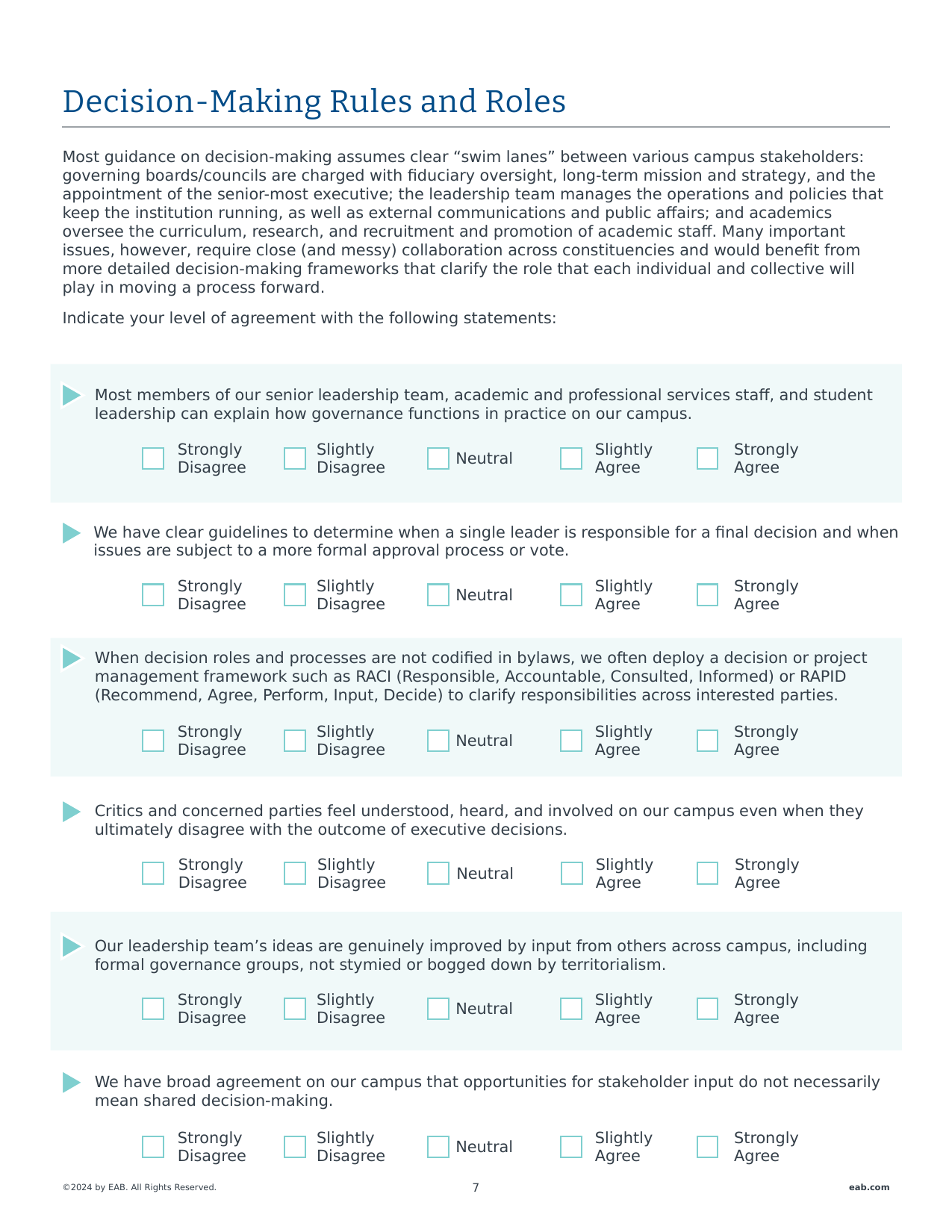

# Decision-Making Rules and Roles
Most guidance on decision-making assumes clear “swim lanes” between various campus stakeholders: governing boards/councils are charged with fiduciary oversight, long-term mission and strategy, and the appointment of the senior-most executive; the leadership team manages the operations and policies that keep the institution running, as well as external communications and public affairs; and academics oversee the curriculum, research, and recruitment and promotion of academic staff. Many important issues, however, require close (and messy) collaboration across constituencies and would benefit from more detailed decision-making frameworks that clarify the role that each individual and collective will play in moving a process forward.
Indicate your level of agreement with the following statements:

Most members of our senior leadership team, academic and professional services staff, and student leadership can explain how governance functions in practice on our campus.
| Strongly Disagree | Slightly Disagree | Neutral | Slightly Agree | Strongly Agree |
| --- | --- | --- | --- | --- |

We have clear guidelines to determine when a single leader is responsible for a final decision and when issues are subject to a more formal approval process or vote.

| Strongly Disagree | Slightly Disagree | Neutral | Slightly Agree | Strongly Agree |
| --- | --- | --- | --- | --- |

When decision roles and processes are not codified in bylaws, we often deploy a decision or project management framework such as RACI (Responsible, Accountable, Consulted, Informed) or RAPID (Recommend, Agree, Perform, Input, Decide) to clarify responsibilities across interested parties.
| Strongly Disagree | Slightly Disagree | Neutral | Slightly Agree | Strongly Agree |
| --- | --- | --- | --- | --- |

Critics and concerned parties feel understood, heard, and involved on our campus even when they ultimately disagree with the outcome of executive decisions.
| Strongly Disagree | Slightly Disagree | Neutral | Slightly Agree | Strongly Agree |
| --- | --- | --- | --- | --- |

Our leadership team’s ideas are genuinely improved by input from others across campus, including formal governance groups, not stymied or bogged down by territorialism.
| Strongly Disagree | Slightly Disagree | Neutral | Slightly Agree | Strongly Agree |
| --- | --- | --- | --- | --- |

We have broad agreement on our campus that opportunities for stakeholder input do not necessarily mean shared decision-making.
| Strongly Disagree | Slightly Disagree | Neutral | Slightly Agree | Strongly Agree |
| --- | --- | --- | --- | --- |